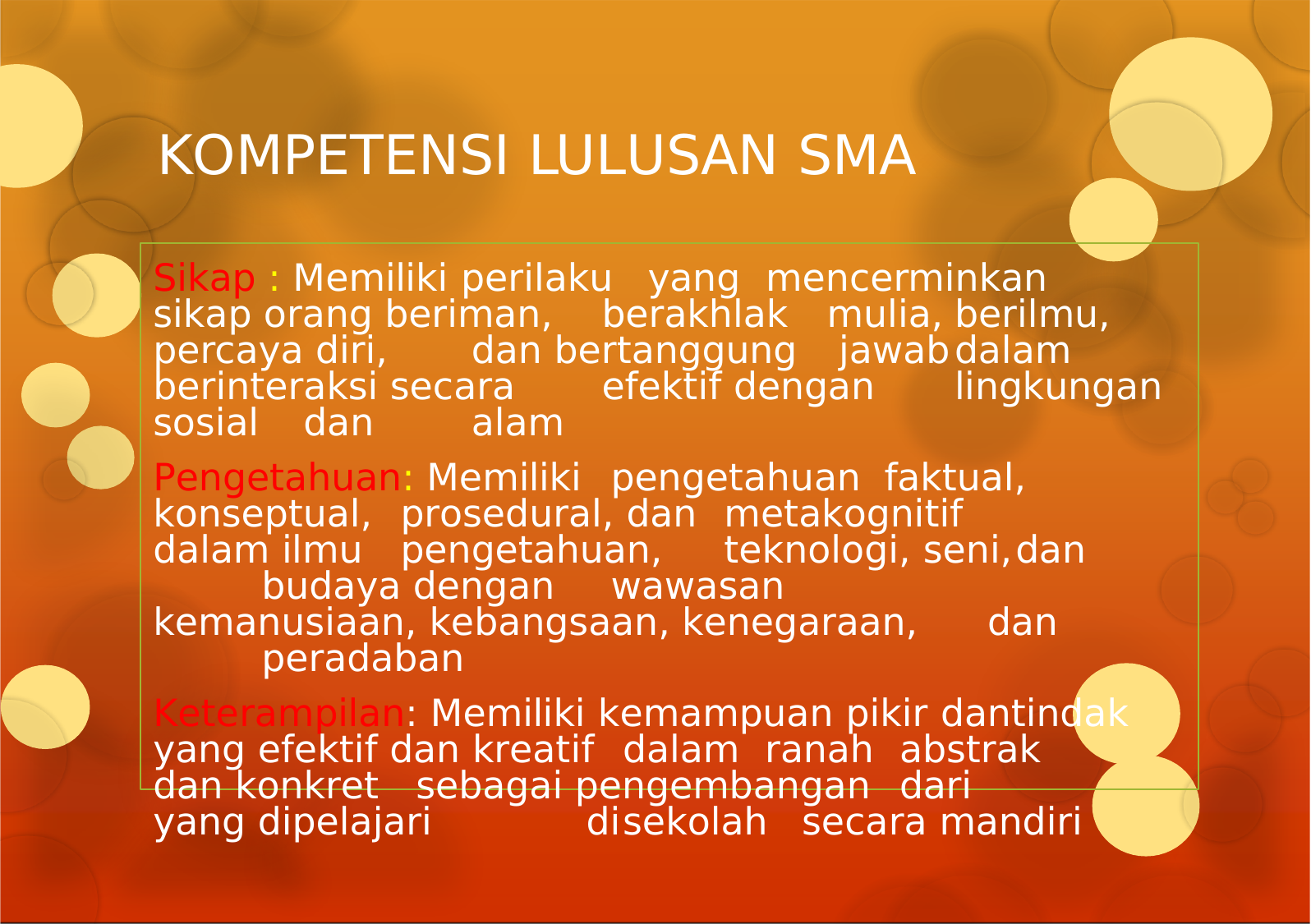

# KOMPETENSI LULUSAN SMA

Sikap : Memiliki perilaku	yang		mencerminkan		sikap orang beriman,	berakhlak	mulia,	berilmu,	percaya diri,	dan bertanggung	 jawab	dalam berinteraksi secara	efektif dengan	lingkungan sosial	dan	alam
Pengetahuan: Memiliki	pengetahuan		faktual, konseptual,	prosedural, dan	metakognitif		dalam ilmu	pengetahuan,	teknologi, seni,	dan	budaya dengan	wawasan		kemanusiaan, kebangsaan, kenegaraan,		dan	peradaban
Keterampilan: Memiliki kemampuan pikir dantindak yang efektif dan kreatif	dalam	ranah	abstrak	dan konkret	sebagai pengembangan	dari	 yang dipelajari	di	sekolah	secara mandiri